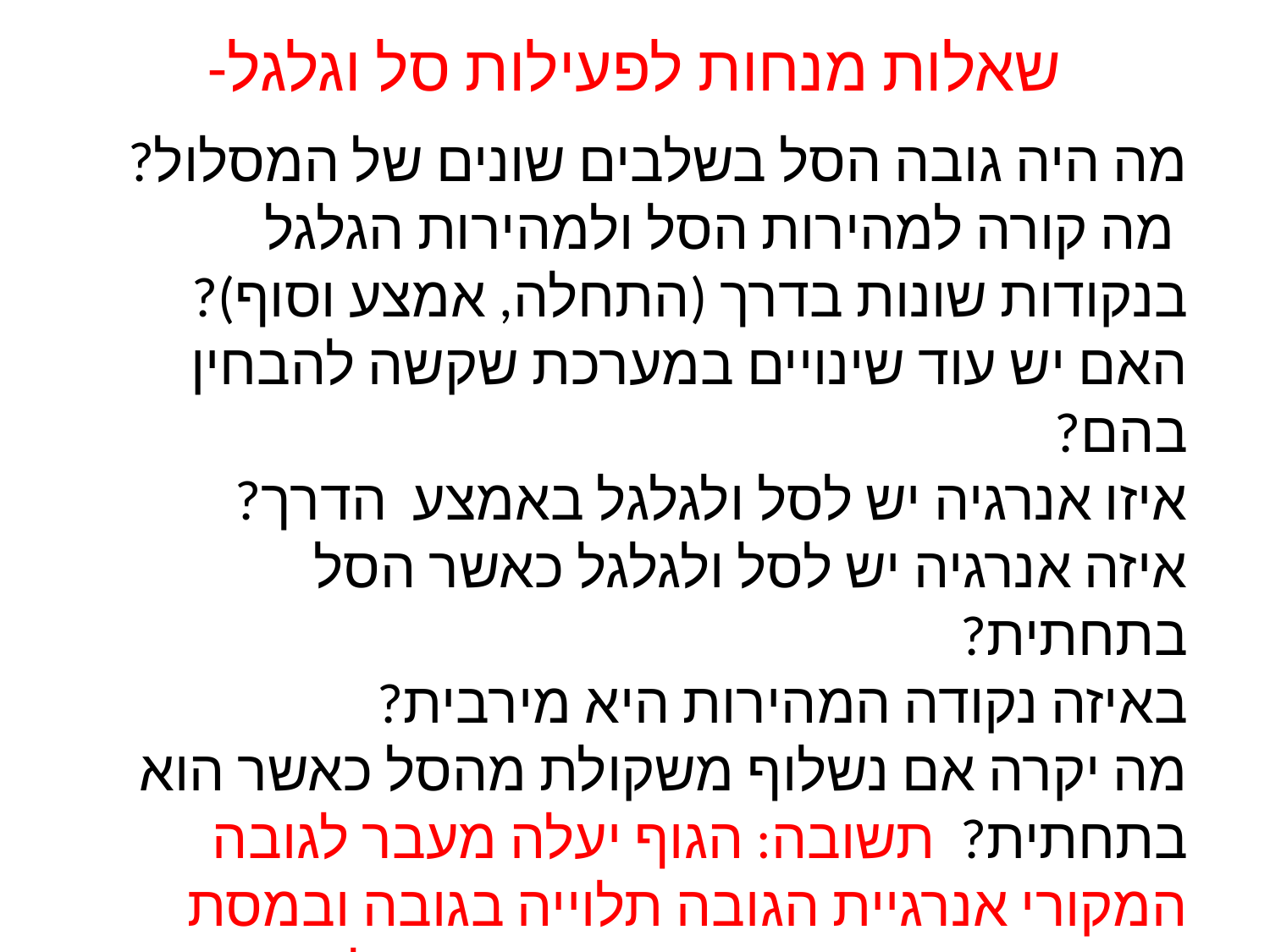

# שאלות מנחות לפעילות סל וגלגל-
מה היה גובה הסל בשלבים שונים של המסלול?
 מה קורה למהירות הסל ולמהירות הגלגל בנקודות שונות בדרך (התחלה, אמצע וסוף)?
האם יש עוד שינויים במערכת שקשה להבחין בהם?
איזו אנרגיה יש לסל ולגלגל באמצע  הדרך?
איזה אנרגיה יש לסל ולגלגל כאשר הסל בתחתית?
באיזה נקודה המהירות היא מירבית?
מה יקרה אם נשלוף משקולת מהסל כאשר הוא בתחתית?  תשובה: הגוף יעלה מעבר לגובה המקורי אנרגיית הגובה תלוייה בגובה ובמסת הגוף. כאשר מקטינים את המסה יש להוסיף גובה לגוף בכדי לקיים את חוק שימור האנרגיה.